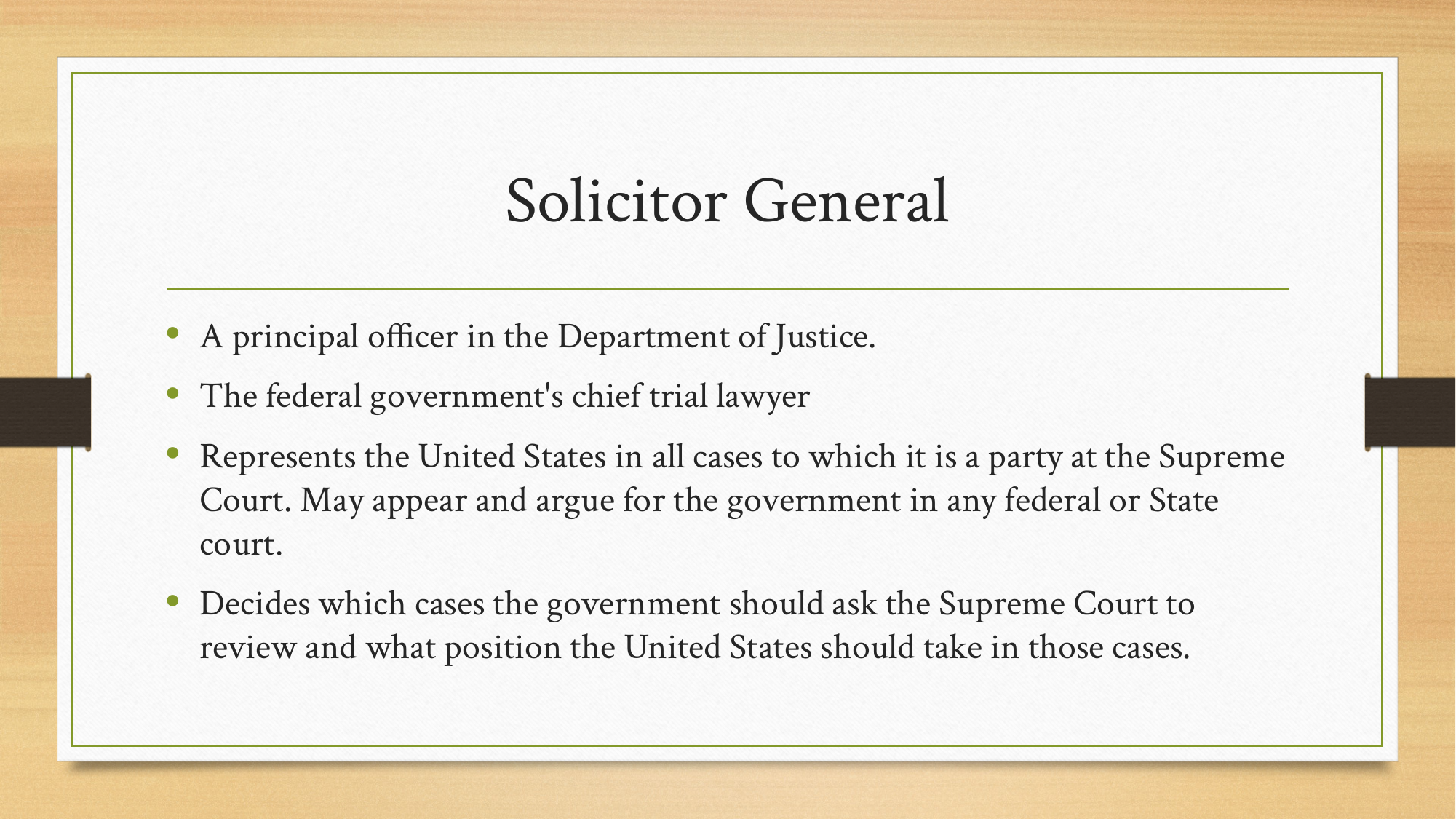

# Solicitor General
A principal officer in the Department of Justice.
The federal government's chief trial lawyer
Represents the United States in all cases to which it is a party at the Supreme Court. May appear and argue for the government in any federal or State court.
Decides which cases the government should ask the Supreme Court to review and what position the United States should take in those cases.